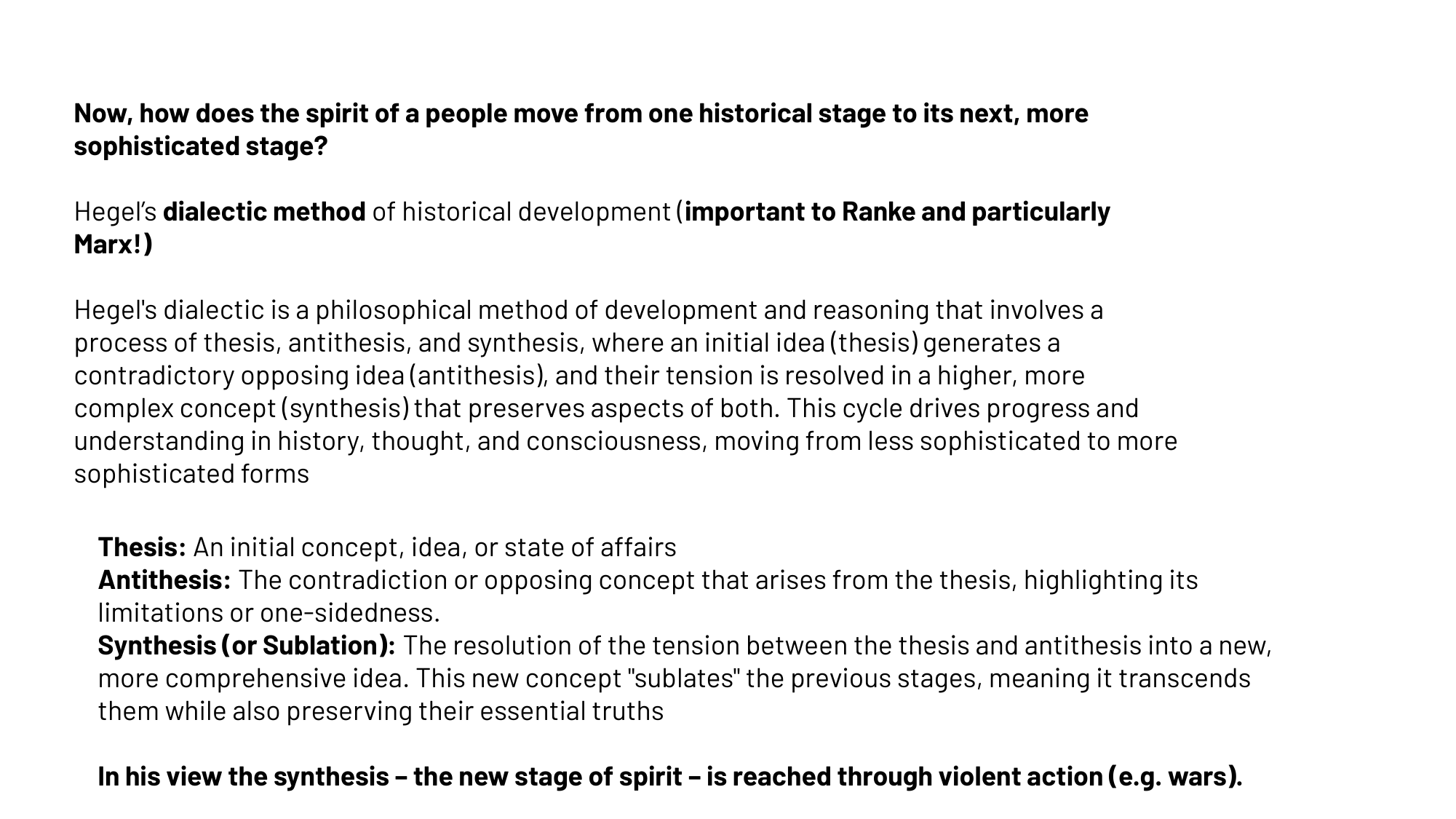

Now, how does the spirit of a people move from one historical stage to its next, more sophisticated stage?

Hegel’s dialectic method of historical development (important to Ranke and particularly Marx!)

Hegel's dialectic is a philosophical method of development and reasoning that involves a process of thesis, antithesis, and synthesis, where an initial idea (thesis) generates a contradictory opposing idea (antithesis), and their tension is resolved in a higher, more complex concept (synthesis) that preserves aspects of both. This cycle drives progress and understanding in history, thought, and consciousness, moving from less sophisticated to more sophisticated forms
Thesis: An initial concept, idea, or state of affairs
Antithesis: The contradiction or opposing concept that arises from the thesis, highlighting its limitations or one-sidedness.
Synthesis (or Sublation): The resolution of the tension between the thesis and antithesis into a new, more comprehensive idea. This new concept "sublates" the previous stages, meaning it transcends them while also preserving their essential truths

In his view the synthesis – the new stage of spirit – is reached through violent action (e.g. wars).